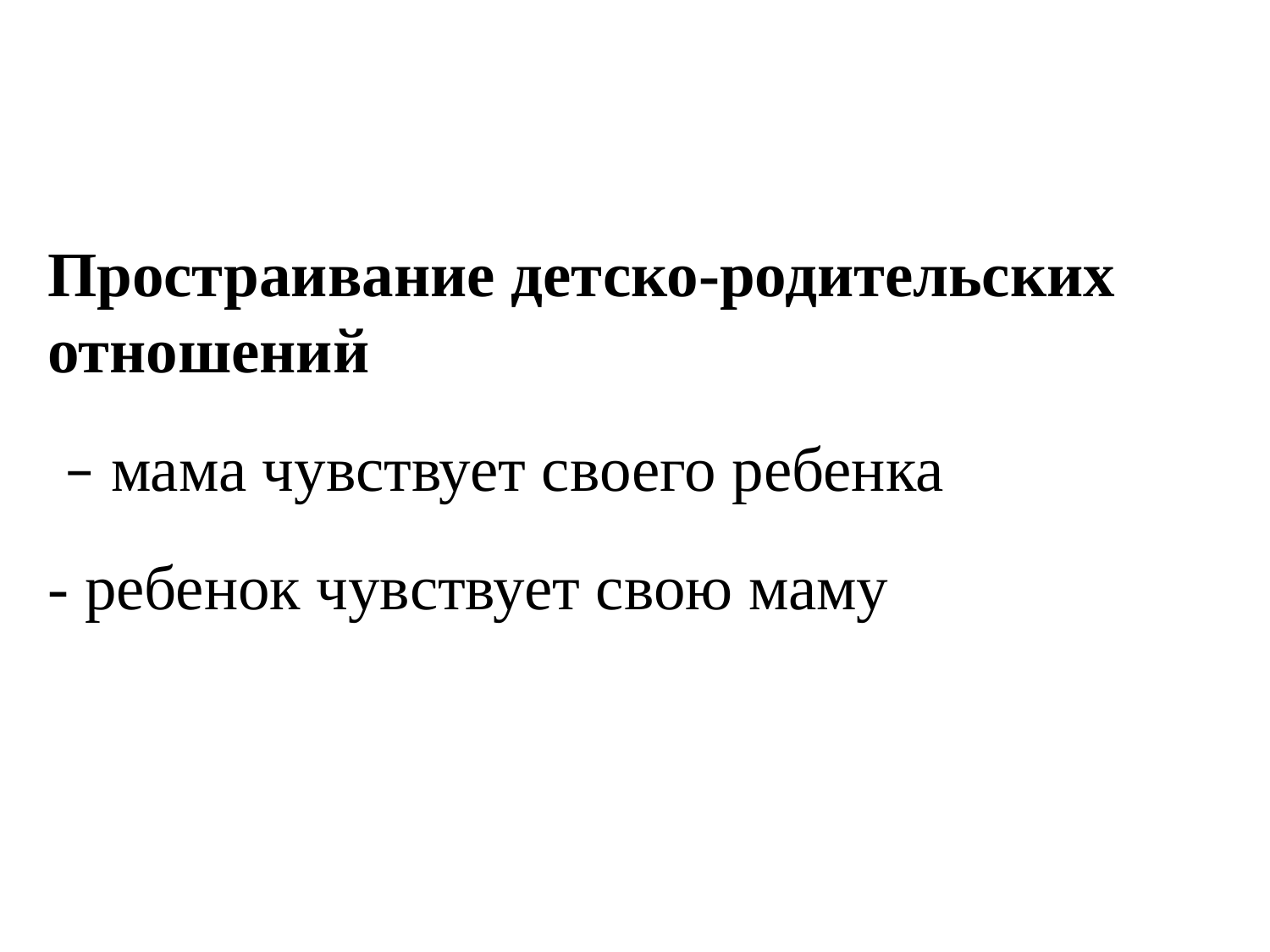

Простраивание детско-родительских отношений

 – мама чувствует своего ребенка

- ребенок чувствует свою маму